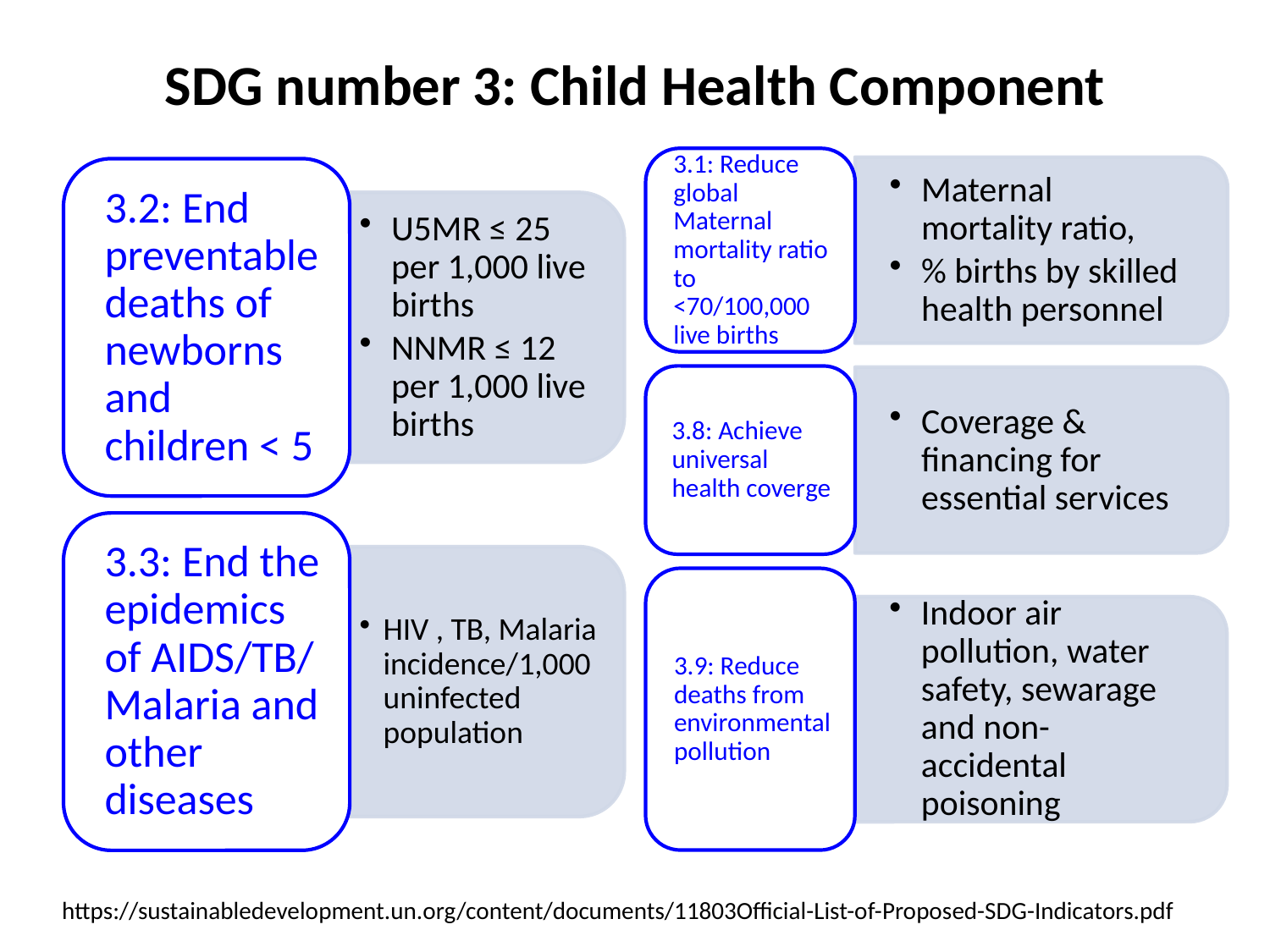

# SDG number 3: Child Health Component
Maternal mortality ratio,
% births by skilled health personnel
3.1: Reduce global Maternal mortality ratio to <70/100,000 live births
Coverage & financing for essential services
3.8: Achieve universal health coverge
Indoor air pollution, water safety, sewarage and non-accidental poisoning
3.9: Reduce deaths from environmental pollution
U5MR ≤ 25 per 1,000 live births
NNMR ≤ 12 per 1,000 live births
3.2: End preventable deaths of  newborns and children < 5
HIV , TB, Malaria incidence/1,000 uninfected population
3.3: End the epidemics of AIDS/TB/ Malaria and other diseases
https://sustainabledevelopment.un.org/content/documents/11803Official-List-of-Proposed-SDG-Indicators.pdf